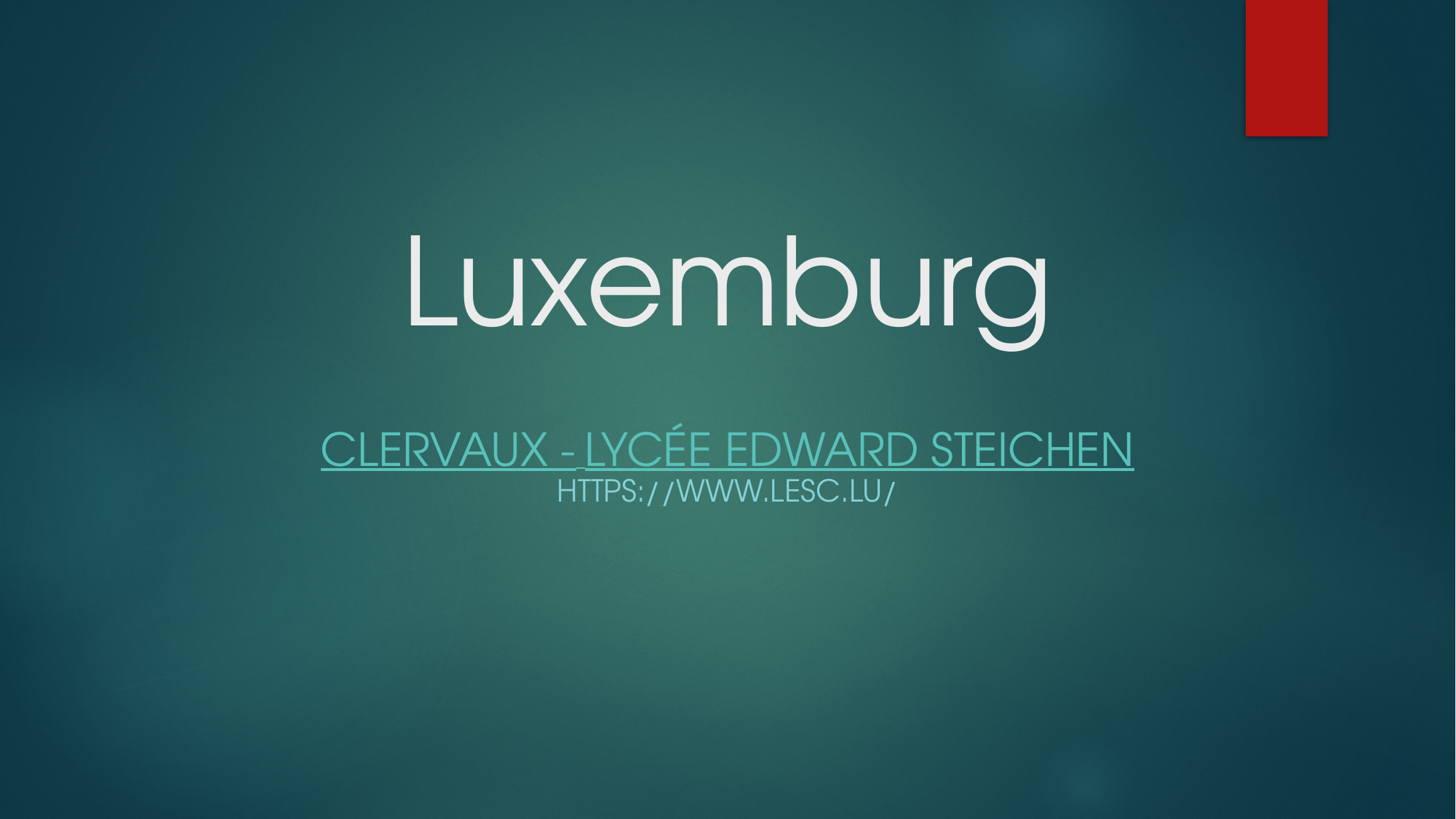

# Luxemburg

CLERVAUX - LYCÉE EDWARD STEICHEN
HTTPS://WWW.LESC.LU/